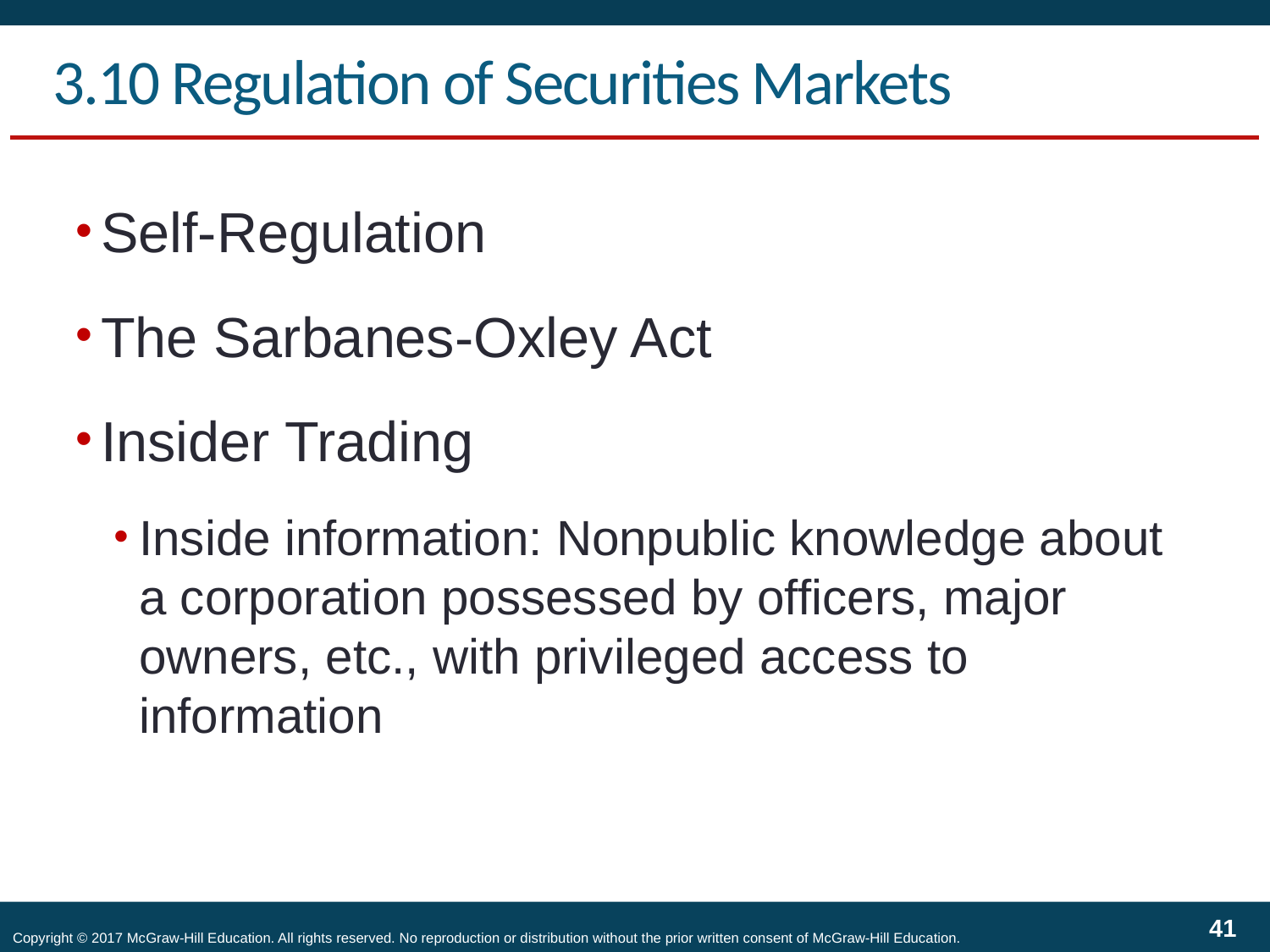

# 3.10 Regulation of Securities Markets
Self-Regulation
The Sarbanes-Oxley Act
Insider Trading
Inside information: Nonpublic knowledge about a corporation possessed by officers, major owners, etc., with privileged access to information